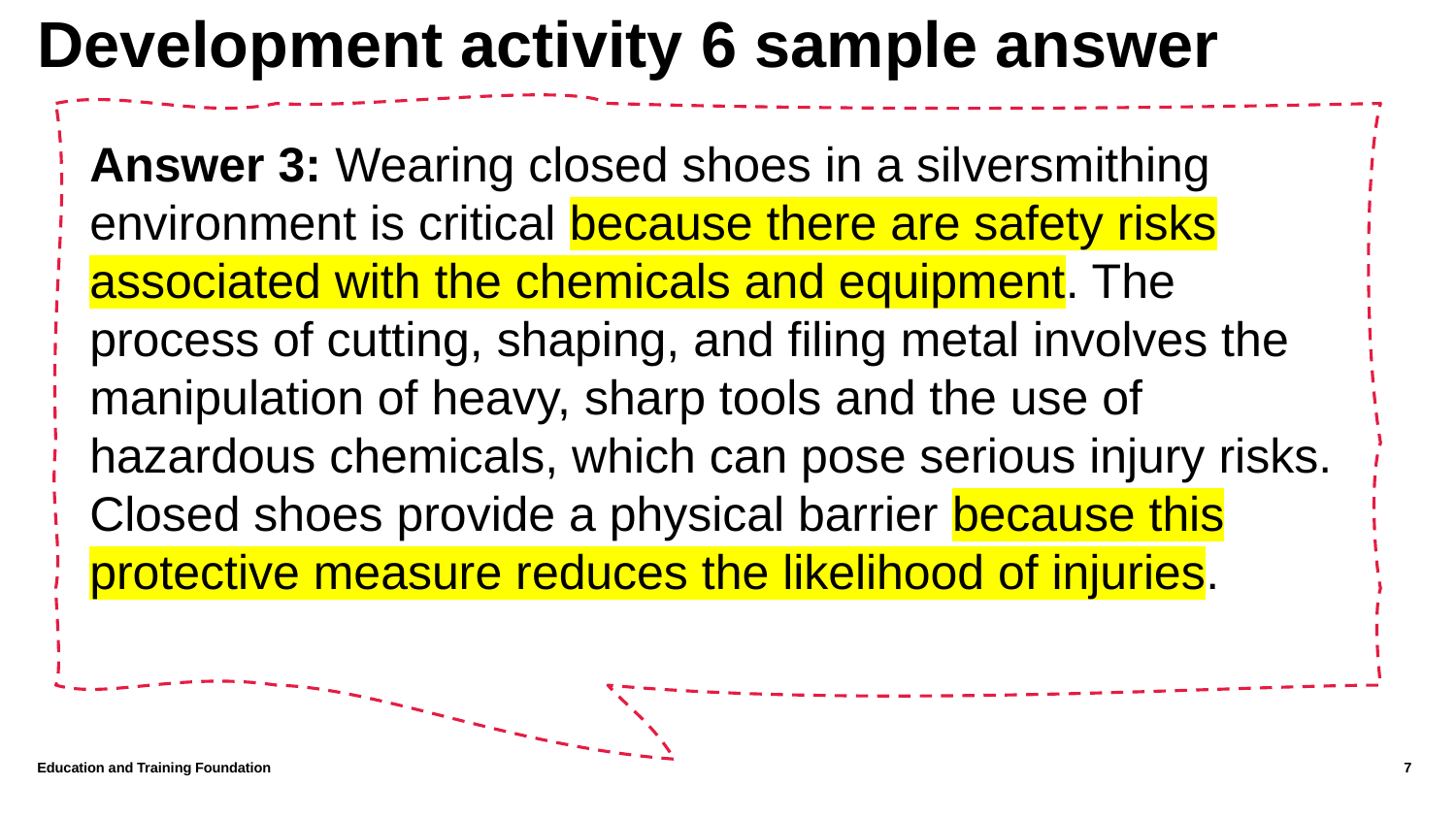

# Development activity 6 sample answer

Answer 3: Wearing closed shoes in a silversmithing environment is critical because there are safety risks associated with the chemicals and equipment. The process of cutting, shaping, and filing metal involves the manipulation of heavy, sharp tools and the use of hazardous chemicals, which can pose serious injury risks. Closed shoes provide a physical barrier because this protective measure reduces the likelihood of injuries.
Education and Training Foundation
7